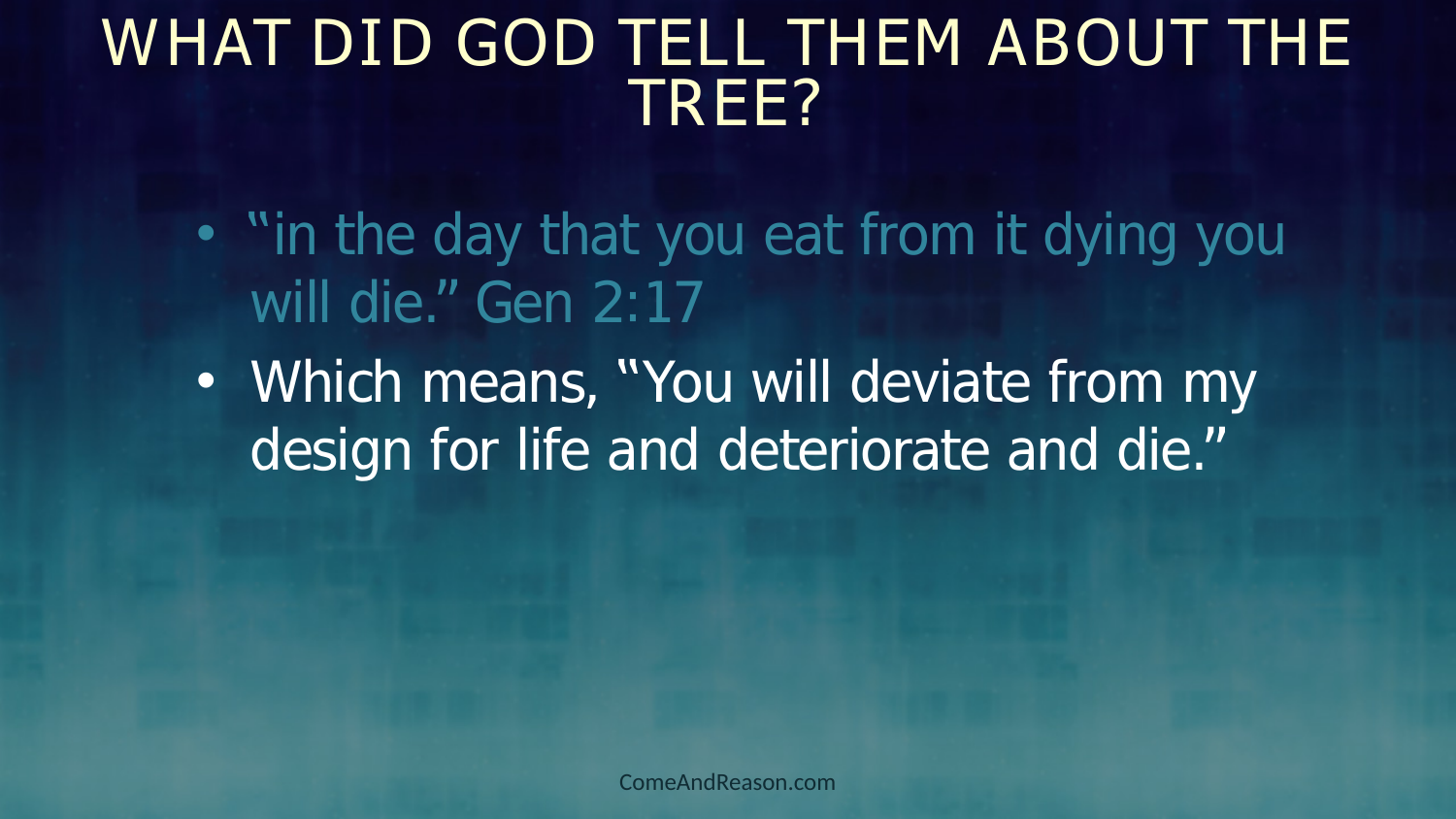

# What Did God Tell Them About the Tree?
“in the day that you eat from it dying you will die.” Gen 2:17
Which means, “You will deviate from my design for life and deteriorate and die.”
ComeAndReason.com